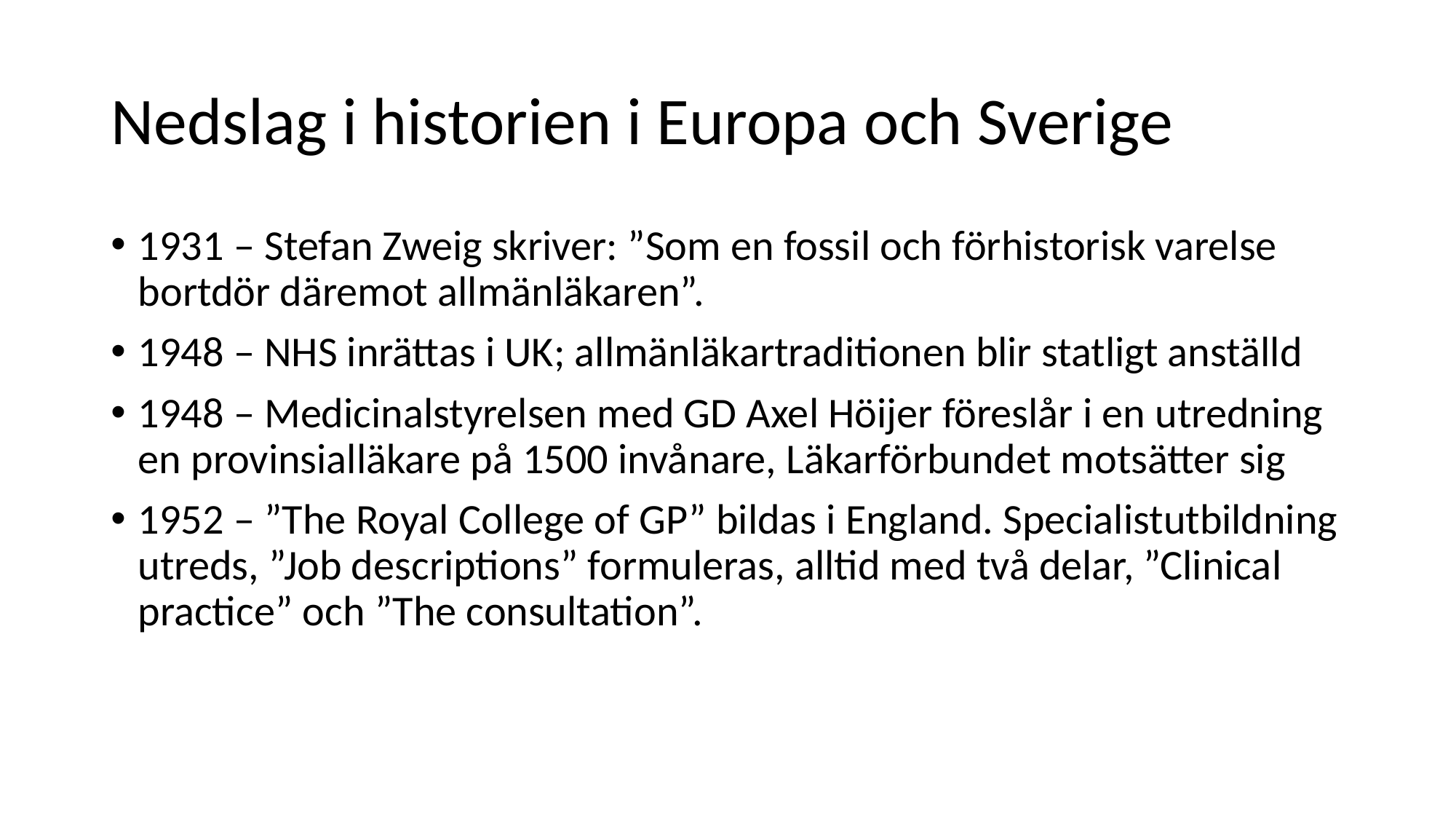

# Nedslag i historien i Europa och Sverige
1931 – Stefan Zweig skriver: ”Som en fossil och förhistorisk varelse bortdör däremot allmänläkaren”.
1948 – NHS inrättas i UK; allmänläkartraditionen blir statligt anställd
1948 – Medicinalstyrelsen med GD Axel Höijer föreslår i en utredning en provinsialläkare på 1500 invånare, Läkarförbundet motsätter sig
1952 – ”The Royal College of GP” bildas i England. Specialistutbildning utreds, ”Job descriptions” formuleras, alltid med två delar, ”Clinical practice” och ”The consultation”.